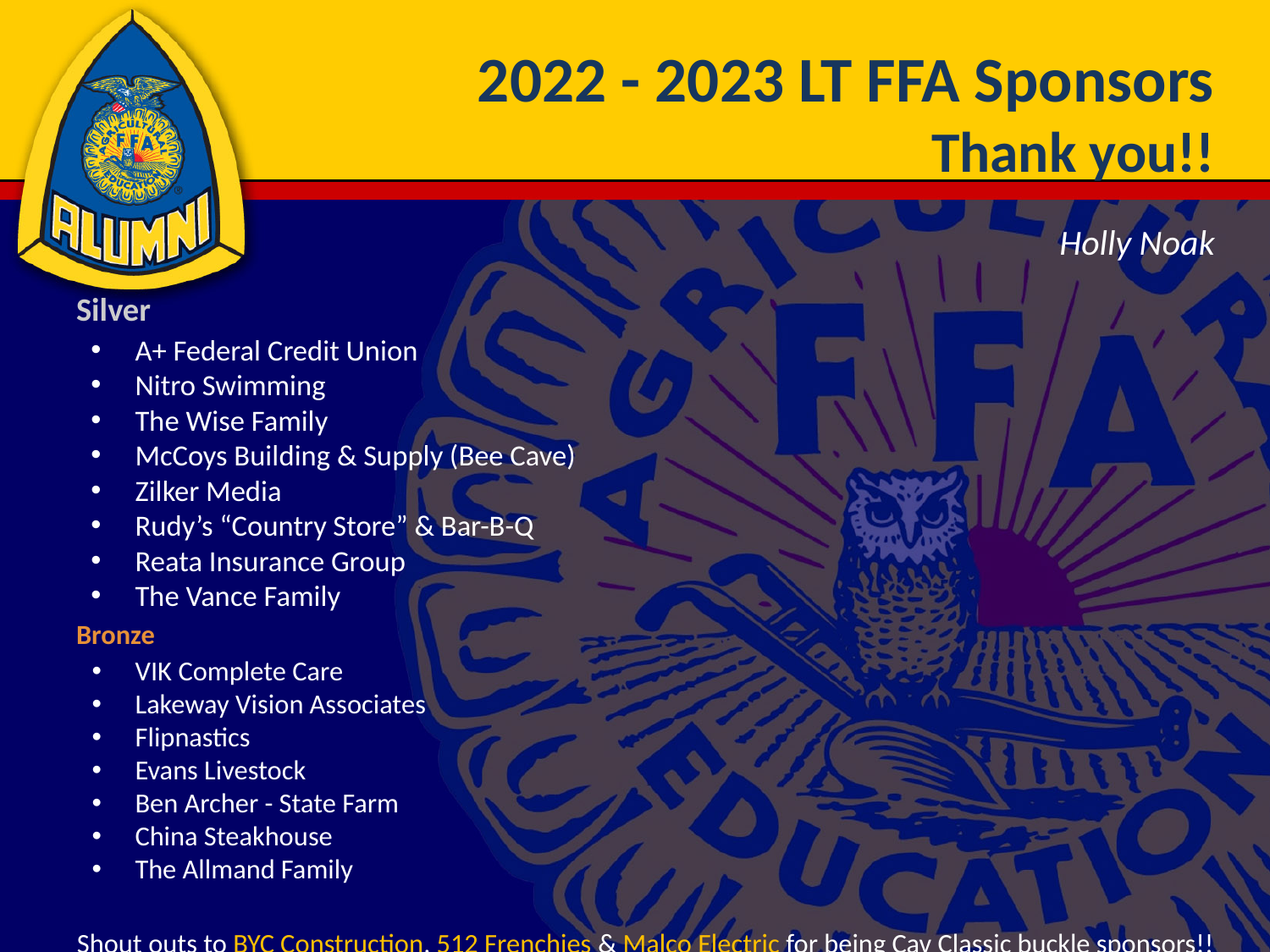

# 2022 - 2023 LT FFA Sponsors
Thank you!!

Holly Noak

Silver
A+ Federal Credit Union
Nitro Swimming
The Wise Family
McCoys Building & Supply (Bee Cave)
Zilker Media
Rudy’s “Country Store” & Bar-B-Q
Reata Insurance Group
The Vance Family
Bronze
VIK Complete Care
Lakeway Vision Associates
Flipnastics
Evans Livestock
Ben Archer - State Farm
China Steakhouse
The Allmand Family

Shout outs to BYC Construction, 512 Frenchies & Malco Electric for being Cav Classic buckle sponsors!!